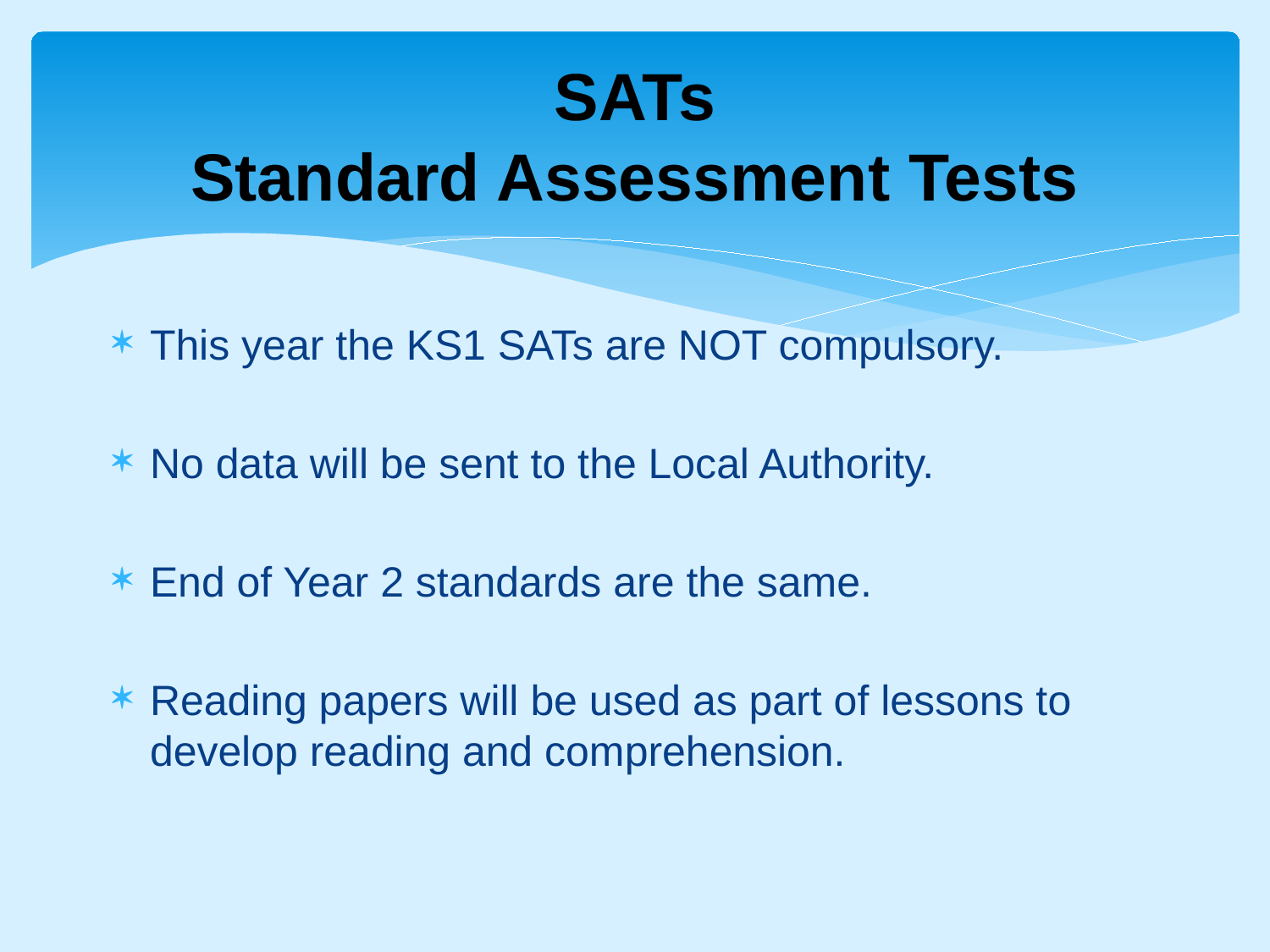

# SATs Standard Assessment Tests
This year the KS1 SATs are NOT compulsory.

No data will be sent to the Local Authority.

End of Year 2 standards are the same.

Reading papers will be used as part of lessons to develop reading and comprehension.